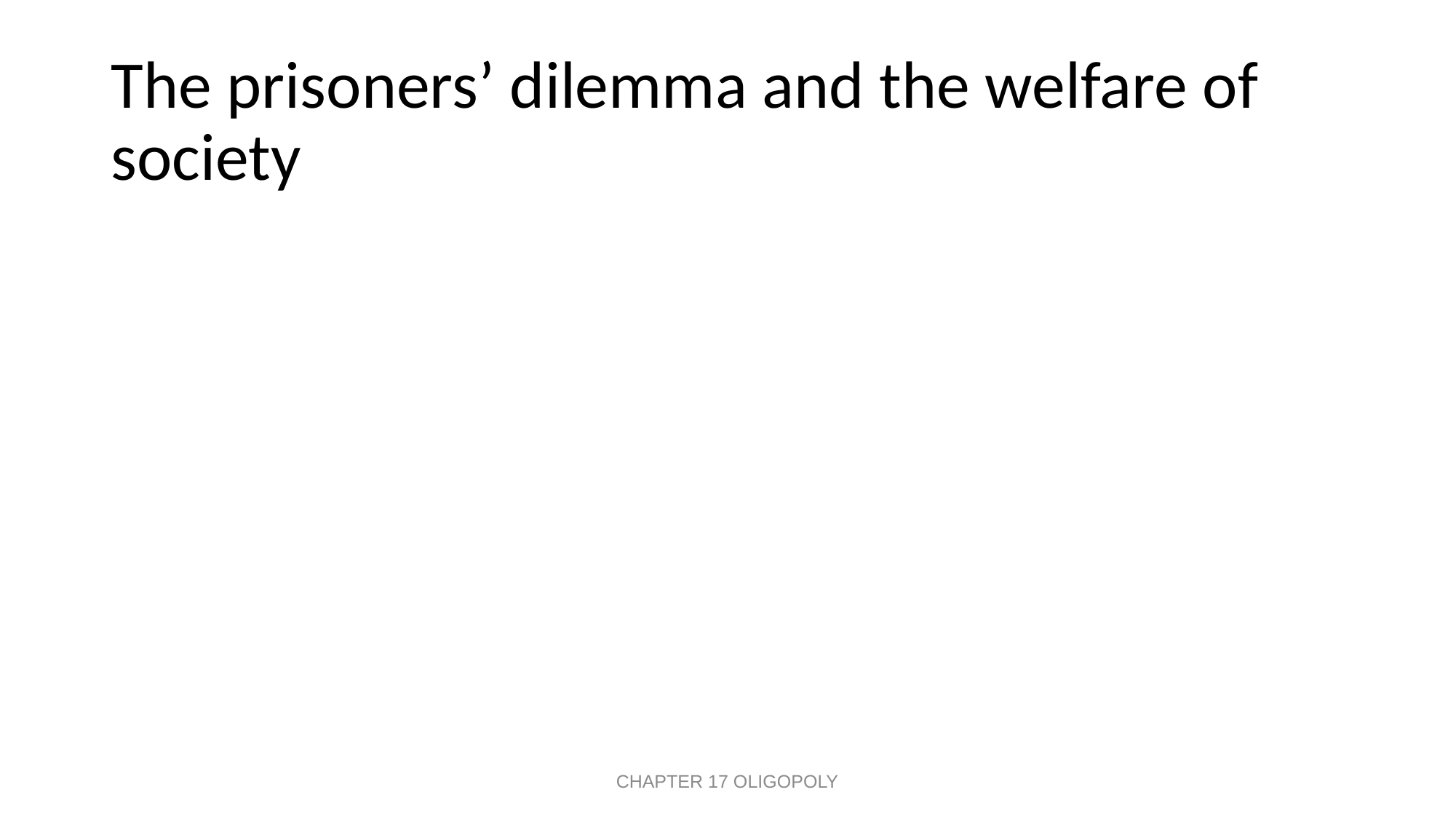

# The prisoners’ dilemma and the welfare of society

CHAPTER 17 OLIGOPOLY